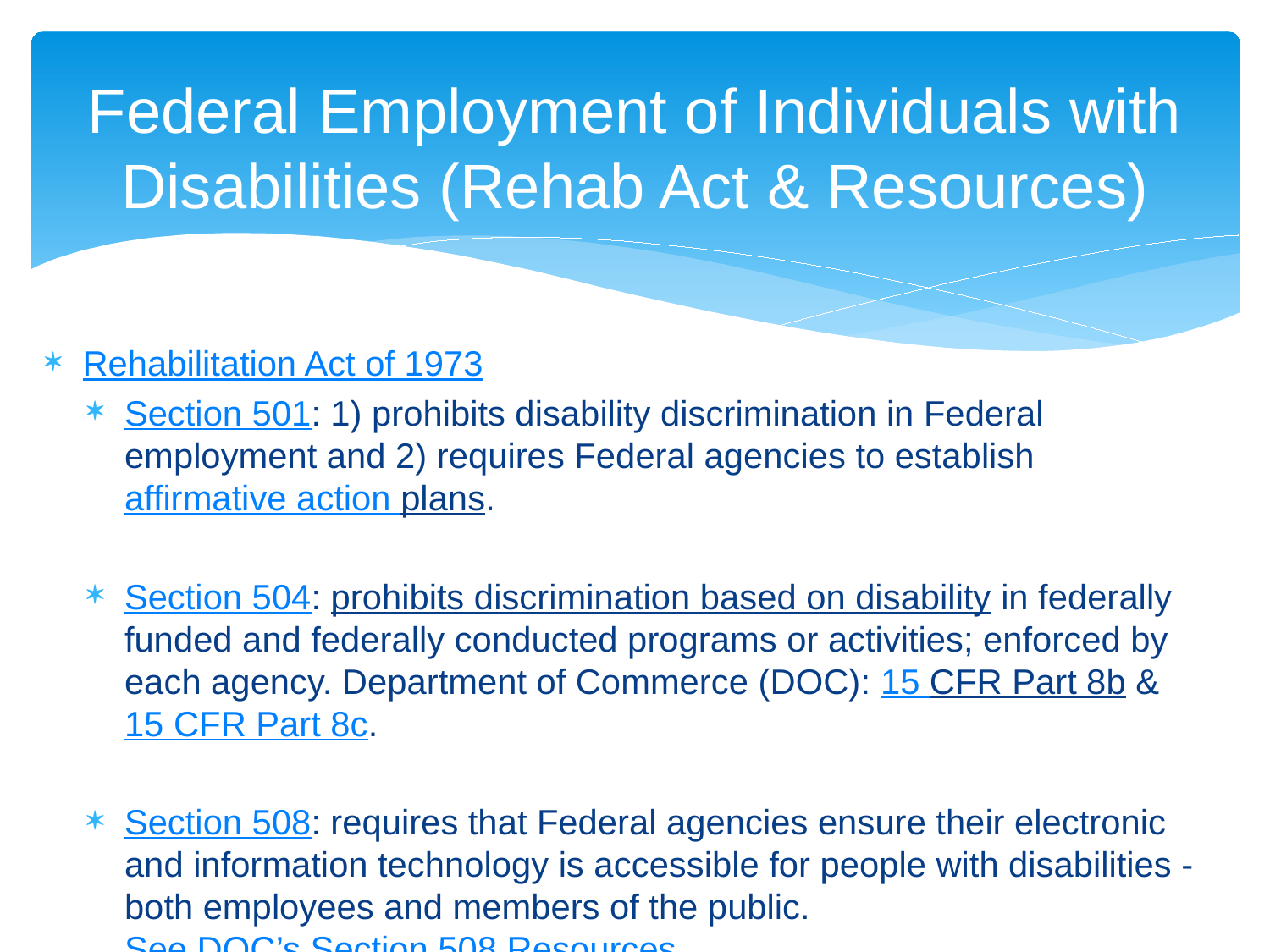

# Federal Employment of Individuals with Disabilities (Rehab Act & Resources)

Rehabilitation Act of 1973
Section 501: 1) prohibits disability discrimination in Federal employment and 2) requires Federal agencies to establish affirmative action plans.

Section 504: prohibits discrimination based on disability in federally funded and federally conducted programs or activities; enforced by each agency. Department of Commerce (DOC): 15 CFR Part 8b & 15 CFR Part 8c.

Section 508: requires that Federal agencies ensure their electronic and information technology is accessible for people with disabilities - both employees and members of the public.  See DOC’s Section 508 Resources.

Resource: http://askjan.org/empl/index.htm#fed